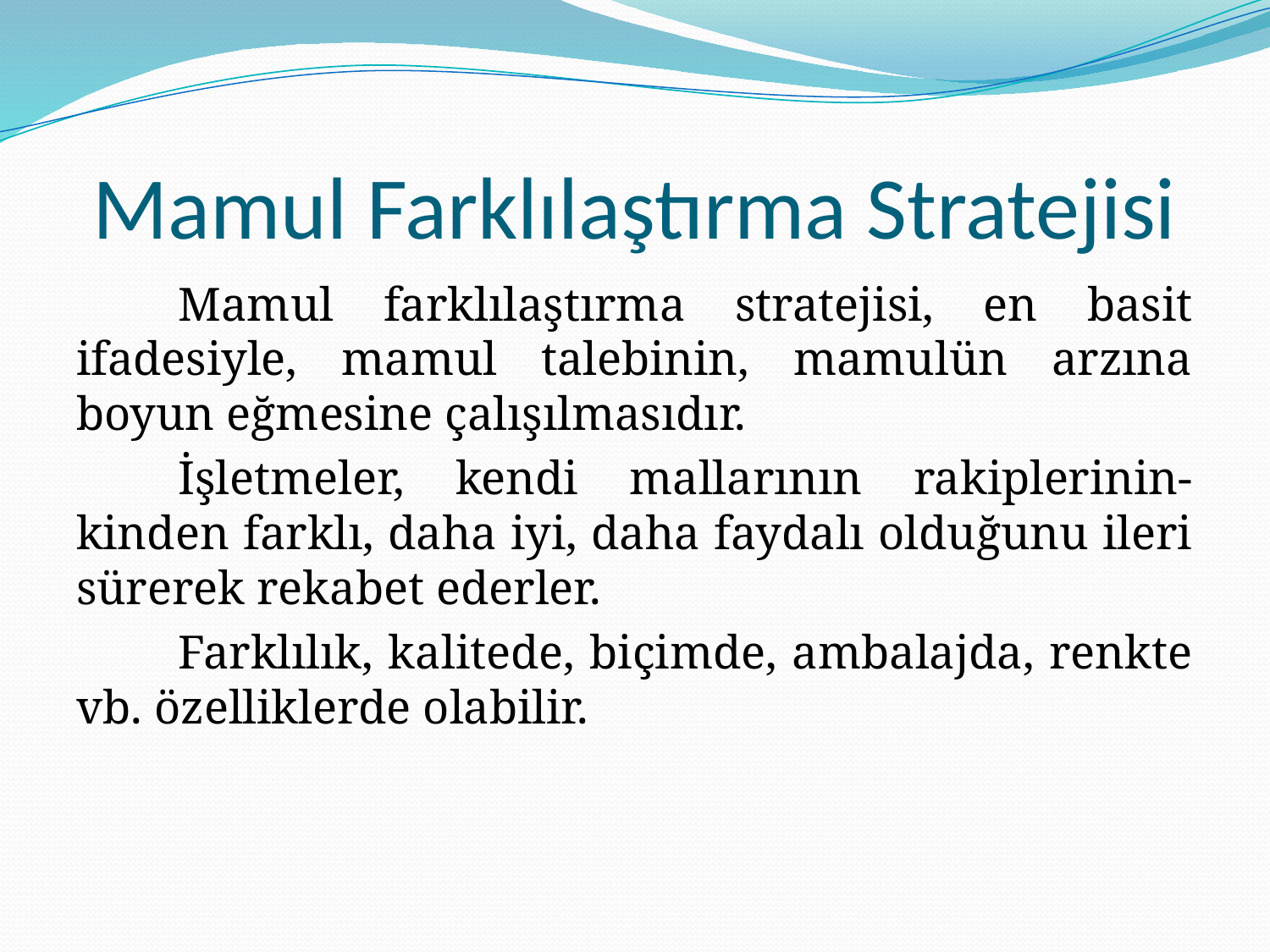

# Mamul Farklılaştırma Stratejisi
Mamul farklılaştırma stratejisi, en basit ifadesiyle, mamul talebinin, mamulün arzına boyun eğmesine çalışılmasıdır.
İşletmeler, kendi mallarının rakiplerinin-kinden farklı, daha iyi, daha faydalı olduğunu ileri sürerek rekabet ederler.
Farklılık, kalitede, biçimde, ambalajda, renkte vb. özelliklerde olabilir.